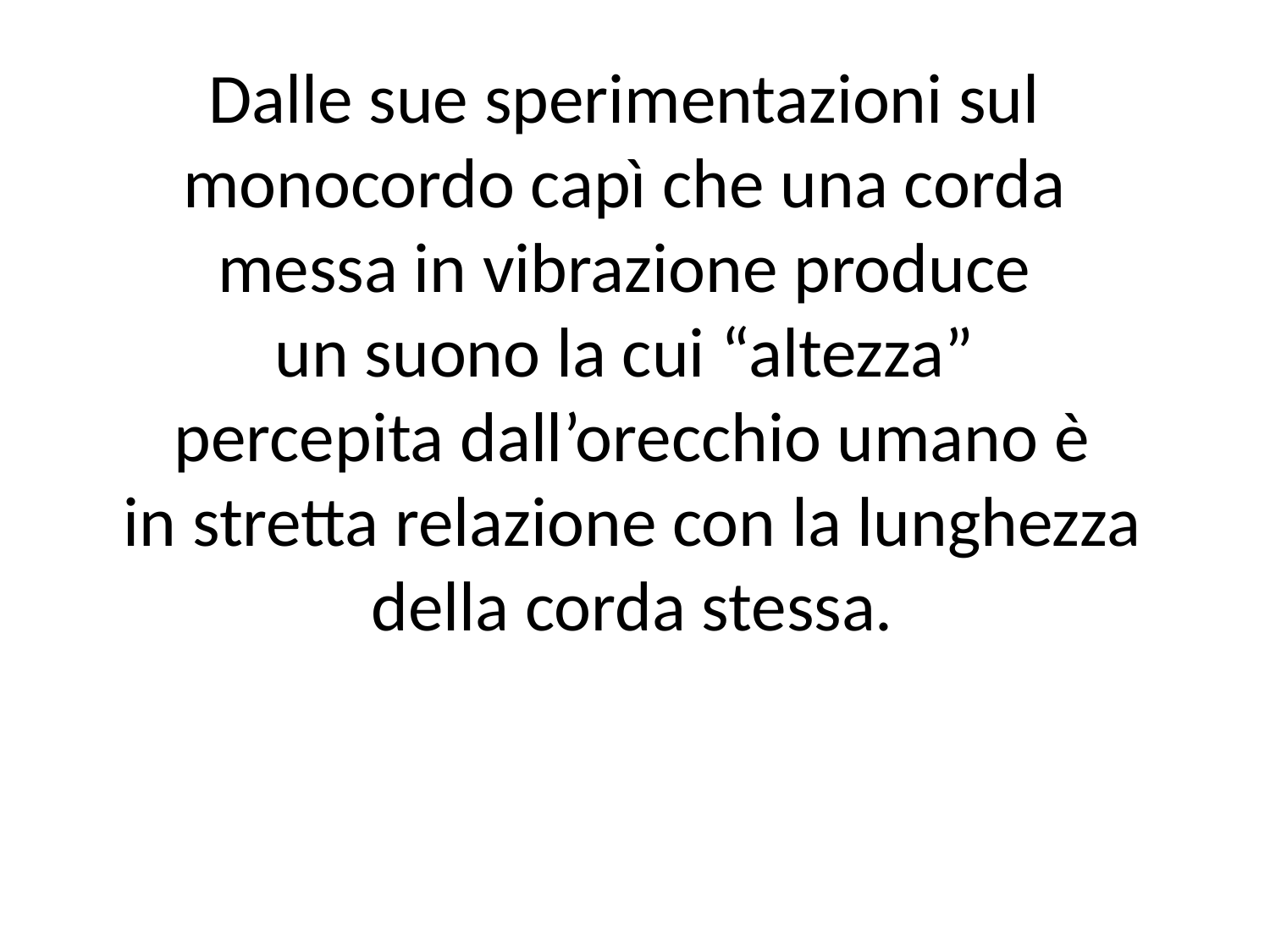

Dalle sue sperimentazioni sul
monocordo capì che una corda
messa in vibrazione produce
un suono la cui “altezza”
percepita dall’orecchio umano è
 in stretta relazione con la lunghezza
della corda stessa.